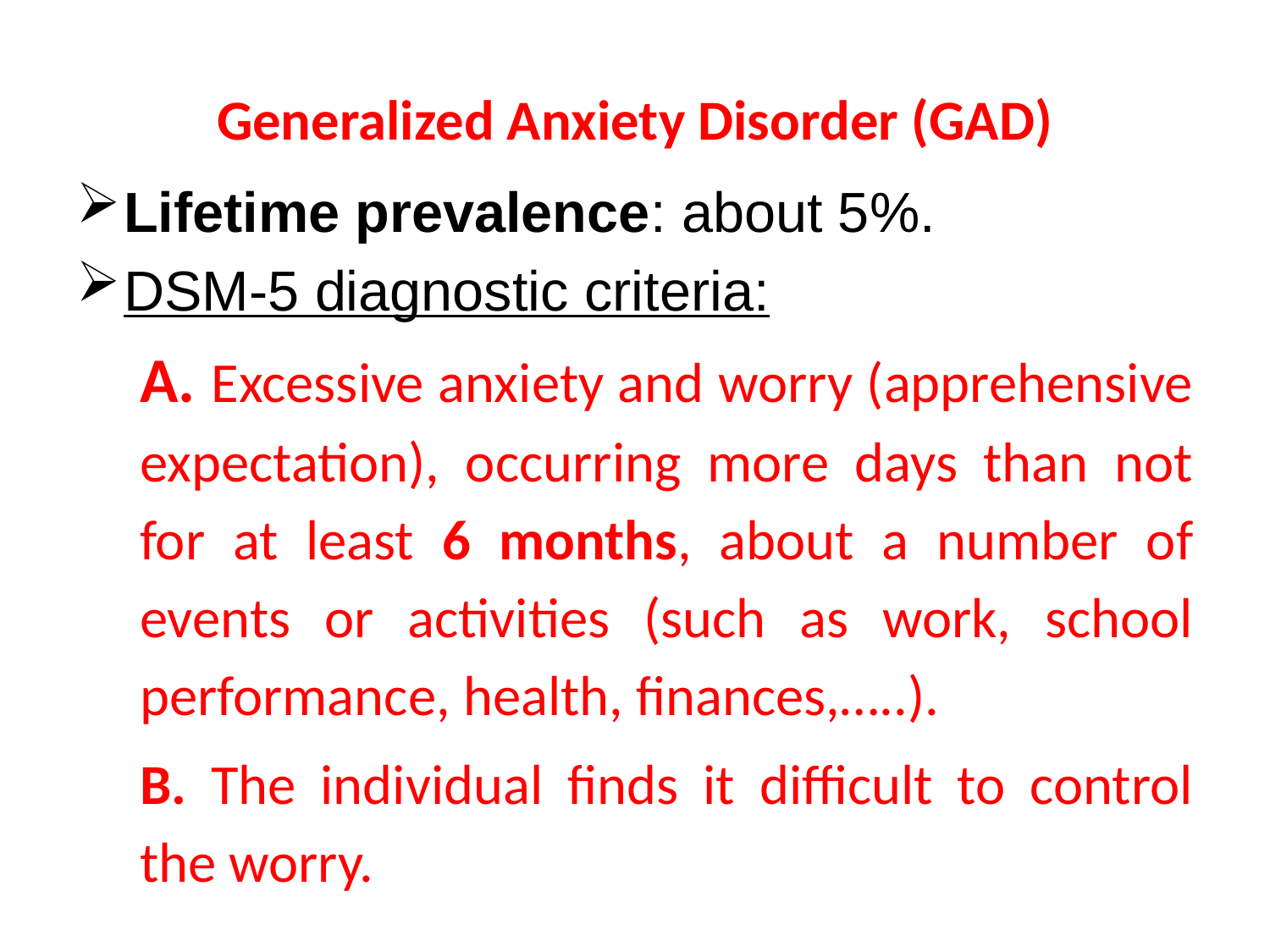

# Generalized Anxiety Disorder (GAD)
Lifetime prevalence: about 5%.
DSM-5 diagnostic criteria:
A. Excessive anxiety and worry (apprehensive expectation), occurring more days than not for at least 6 months, about a number of events or activities (such as work, school performance, health, finances,…..).
B. The individual finds it difficult to control the worry.